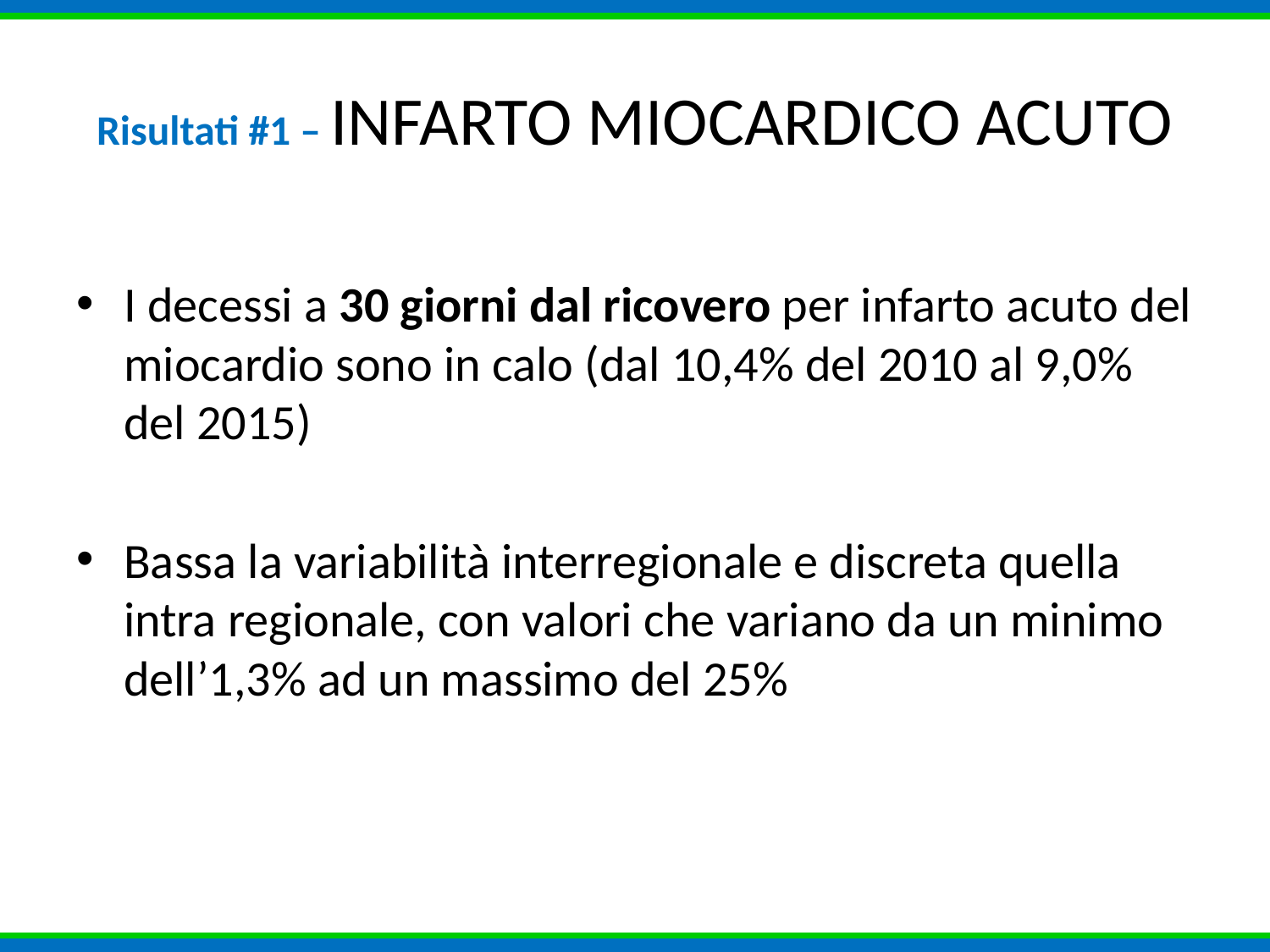

# Risultati #1 – INFARTO MIOCARDICO ACUTO
I decessi a 30 giorni dal ricovero per infarto acuto del miocardio sono in calo (dal 10,4% del 2010 al 9,0% del 2015)

Bassa la variabilità interregionale e discreta quella intra regionale, con valori che variano da un minimo dell’1,3% ad un massimo del 25%